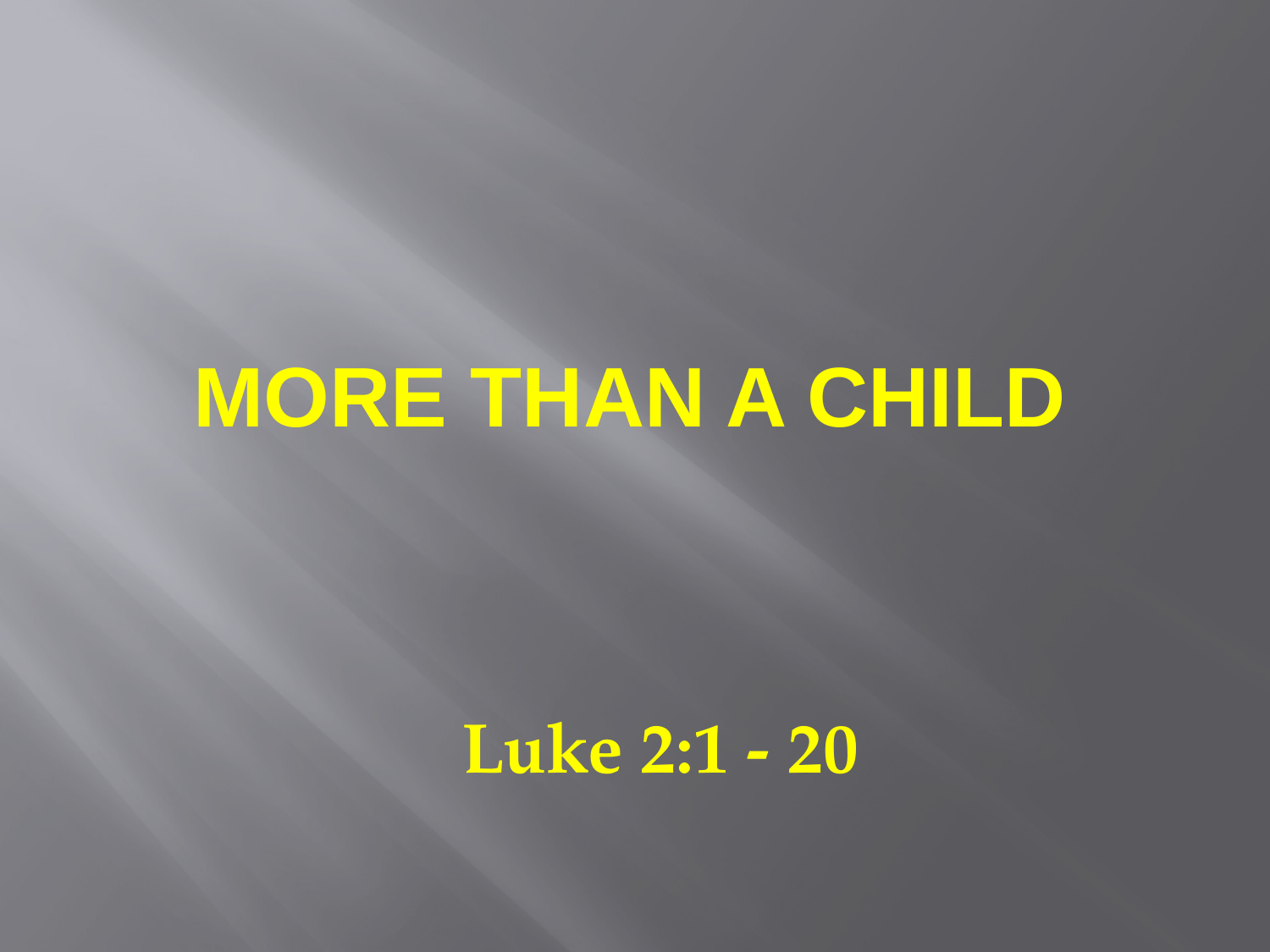

# More than a child
			Luke 2:1 - 20